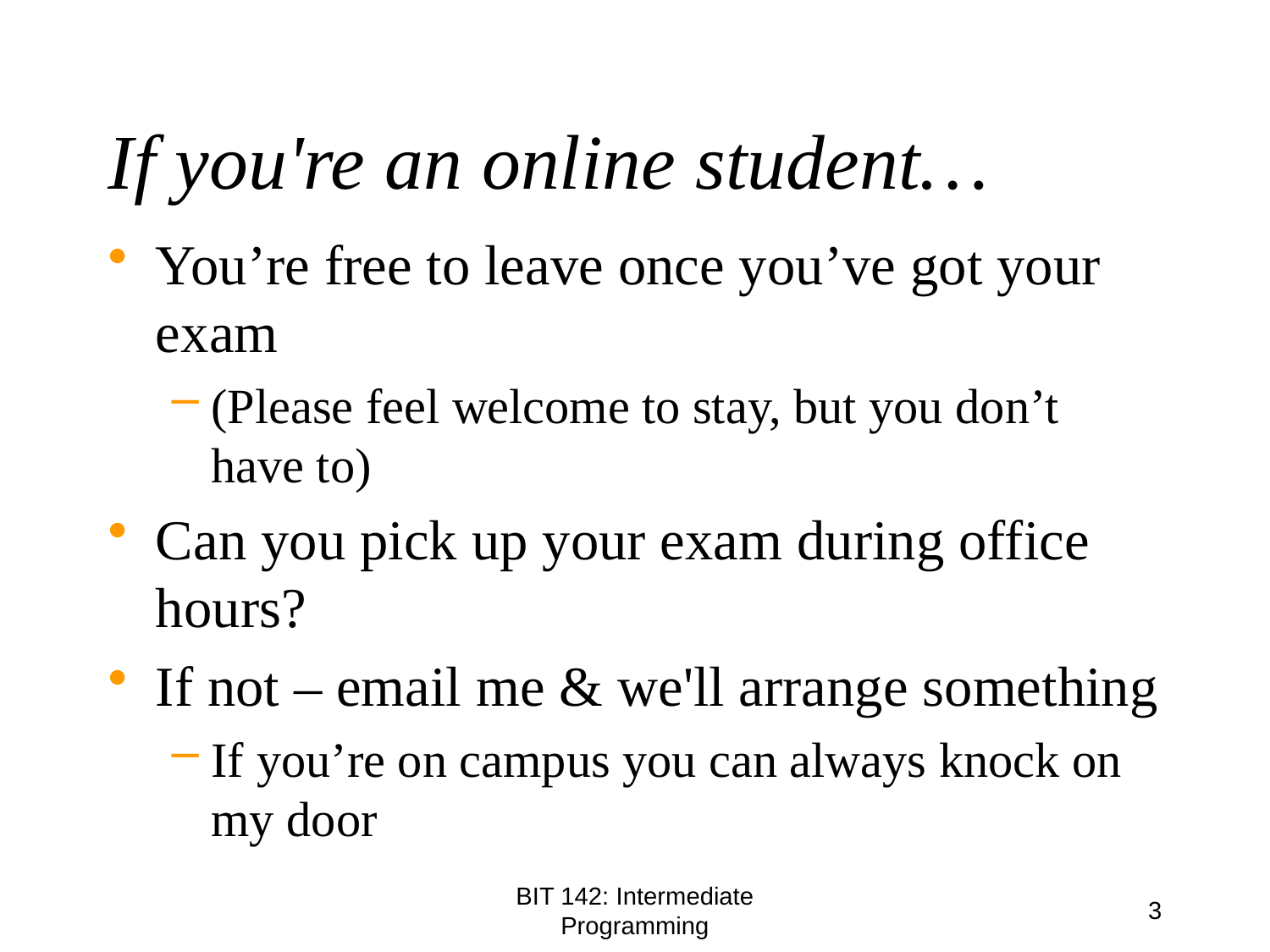

# If you're an online student…
You’re free to leave once you’ve got your exam
(Please feel welcome to stay, but you don’t have to)
Can you pick up your exam during office hours?
If not – email me & we'll arrange something
If you’re on campus you can always knock on my door
BIT 142: Intermediate Programming
3